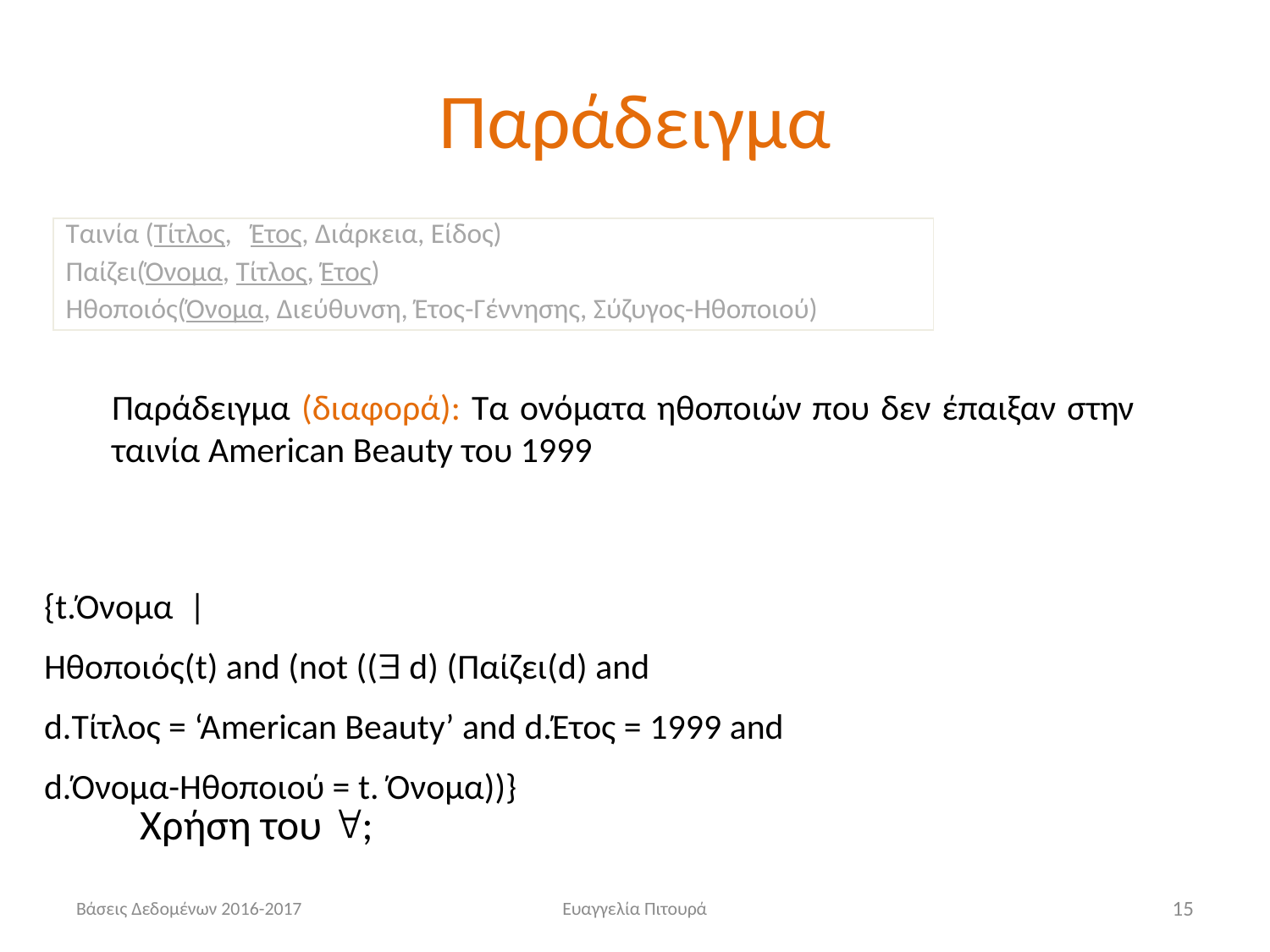

# Παράδειγμα
Ταινία (Τίτλος,   Έτος, Διάρκεια, Είδος)
Παίζει(Όνομα, Τίτλος, Έτος)
Ηθοποιός(Όνομα, Διεύθυνση, Έτος-Γέννησης, Σύζυγος-Ηθοποιού)
Παράδειγμα (διαφορά): Τα ονόματα ηθοποιών που δεν έπαιξαν στην ταινία American Beauty του 1999
{t.Όνομα  |
Ηθοποιός(t) and (not ((∃ d) (Παίζει(d) and
d.Τίτλος = ‘Αmerican Beauty’ and d.Έτος = 1999 and
d.Όνομα-Ηθοποιού = t. Όνομα))}
Χρήση του ∀;
Βάσεις Δεδομένων 2016-2017
Ευαγγελία Πιτουρά
15